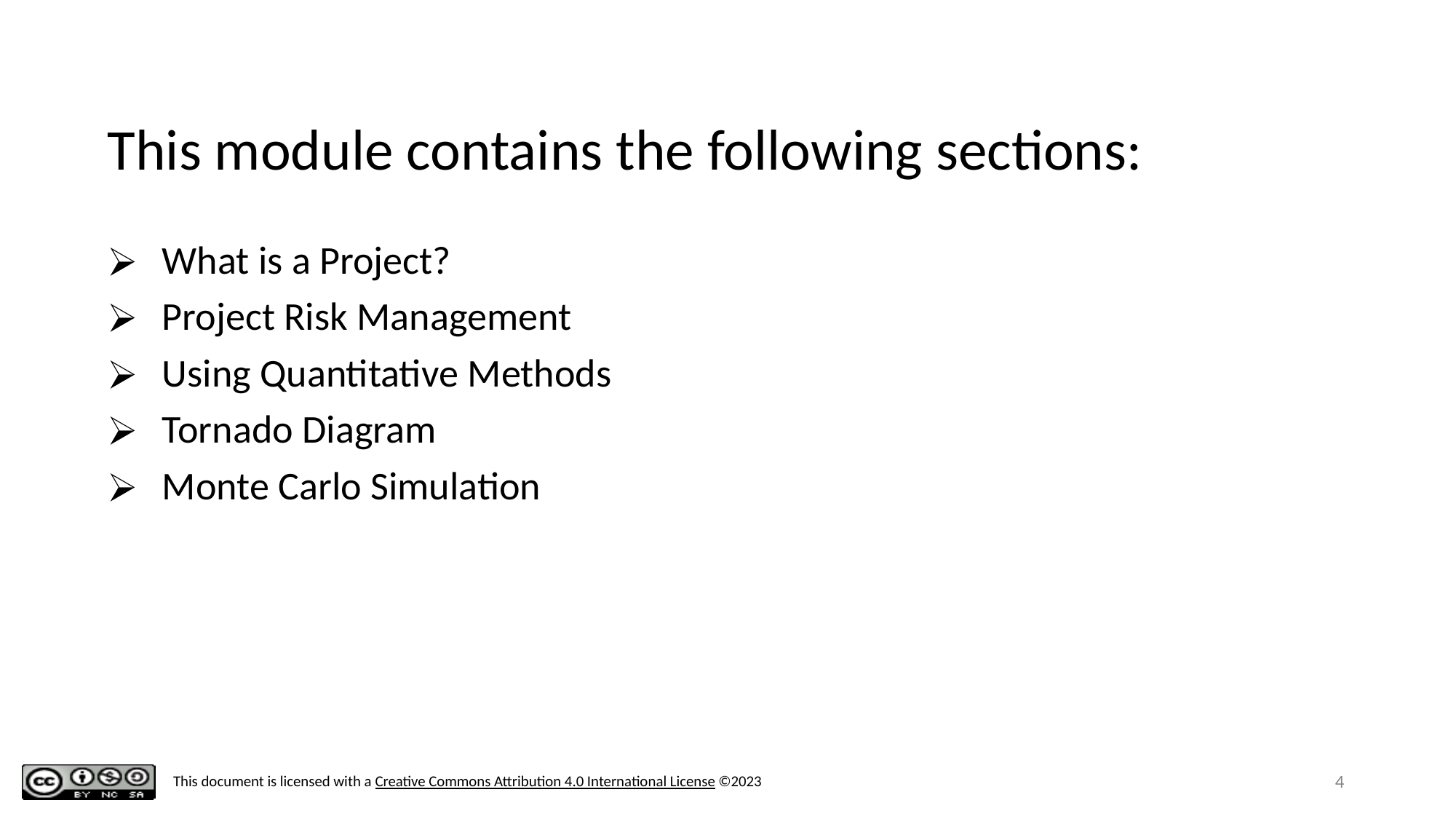

# This module contains the following sections:
What is a Project?
Project Risk Management
Using Quantitative Methods
Tornado Diagram
Monte Carlo Simulation

4